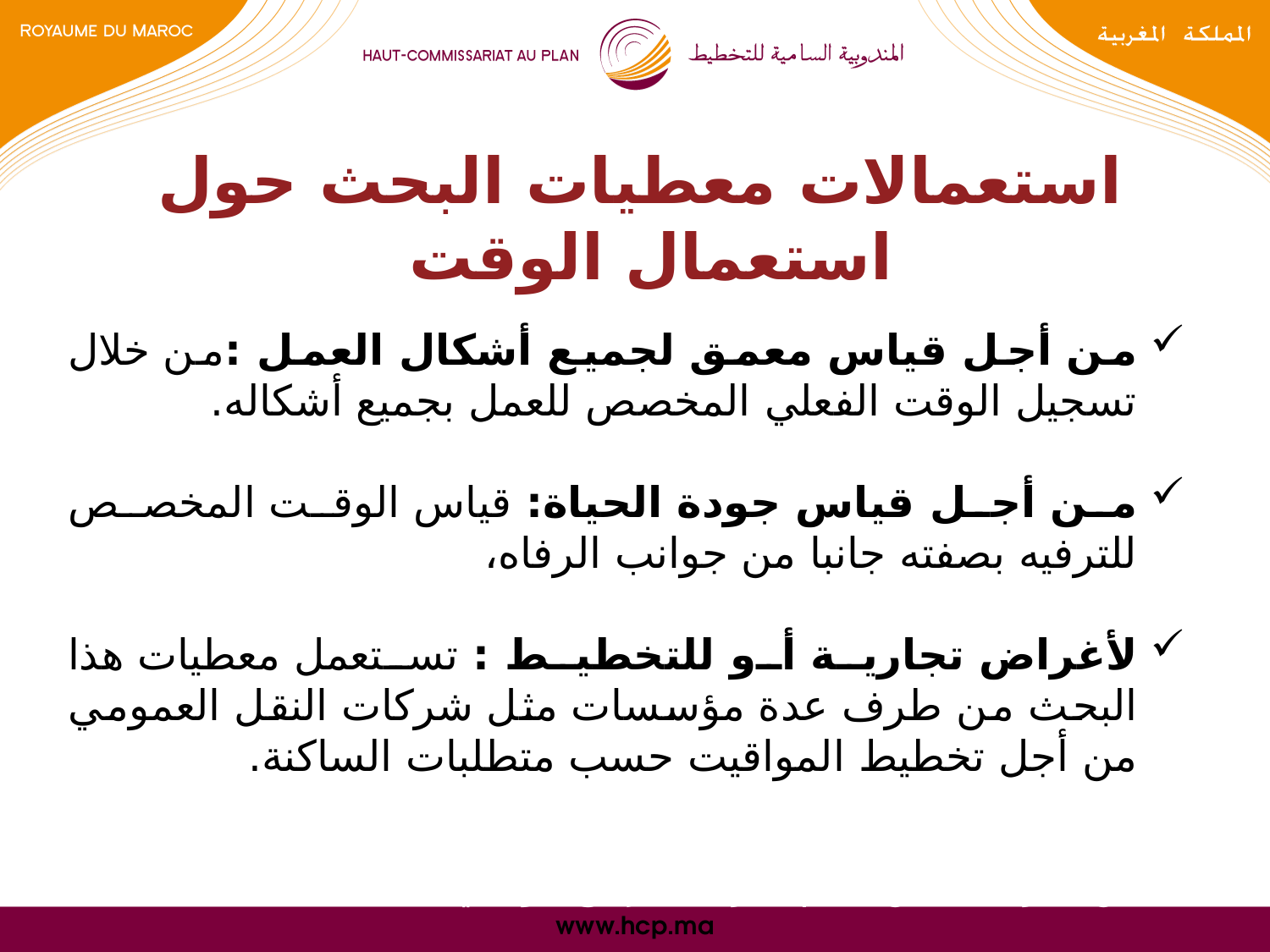

# استعمالات معطيات البحث حول استعمال الوقت
من أجل قياس معمق لجميع أشكال العمل :من خلال تسجيل الوقت الفعلي المخصص للعمل بجميع أشكاله.

من أجل قياس جودة الحياة: قياس الوقت المخصص للترفيه بصفته جانبا من جوانب الرفاه،

لأغراض تجارية أو للتخطيط : تستعمل معطيات هذا البحث من طرف عدة مؤسسات مثل شركات النقل العمومي من أجل تخطيط المواقيت حسب متطلبات الساكنة.

تقييم الإنتاج الوطني :تسمح المعطيات المجمعة من خلال هذا النوع من الدراسات من تقييم أكثر دقة للإنتاج الوطني .